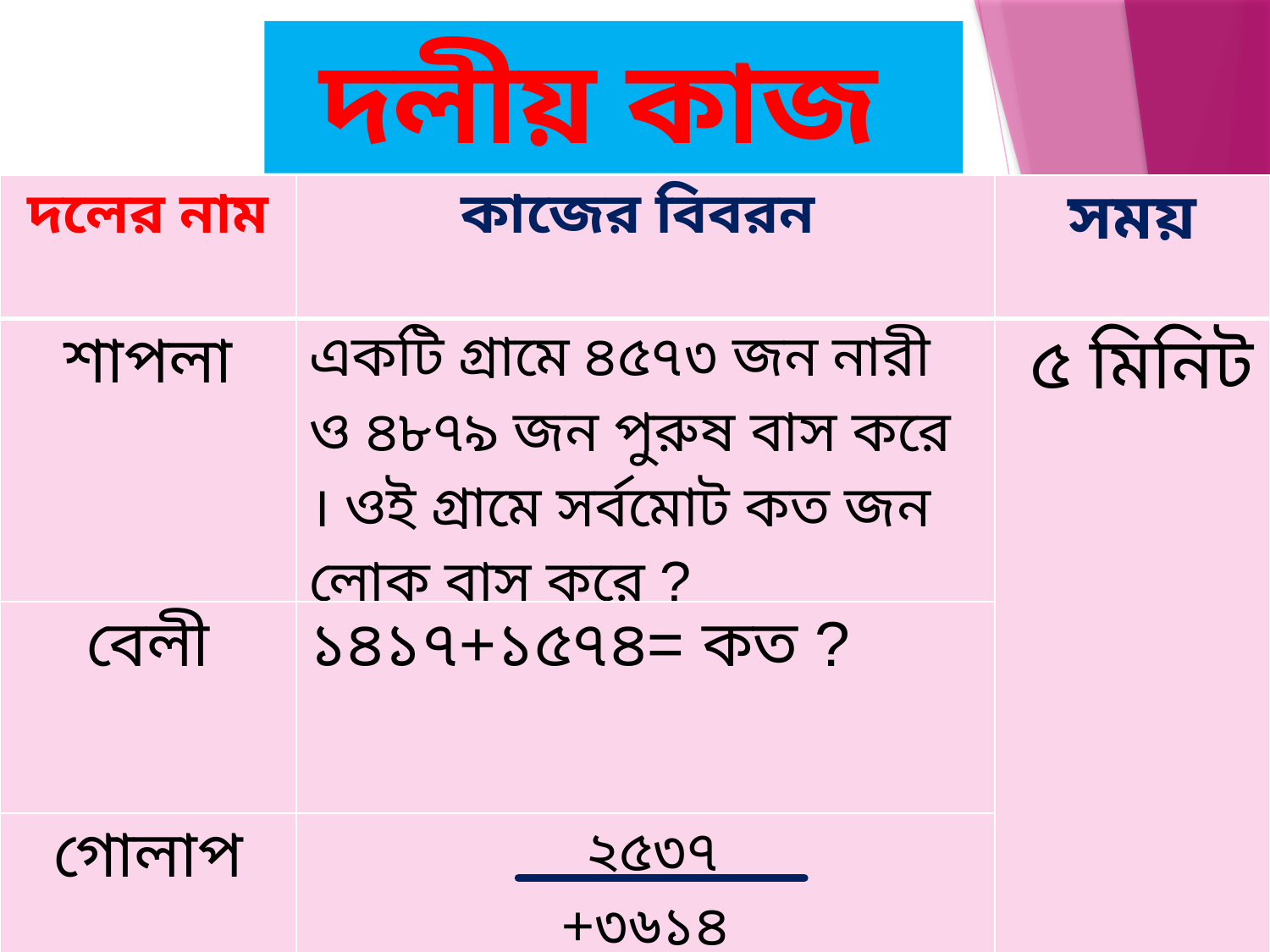

দলীয় কাজ
| দলের নাম | কাজের বিবরন | সময় |
| --- | --- | --- |
| শাপলা | একটি গ্রামে ৪৫৭৩ জন নারী ও ৪৮৭৯ জন পুরুষ বাস করে । ওই গ্রামে সর্বমোট কত জন লোক বাস করে ? | ৫ মিনিট |
| বেলী | ১৪১৭+১৫৭৪= কত ? |  |
| গোলাপ | ২৫৩৭ +৩৬১৪ |  |